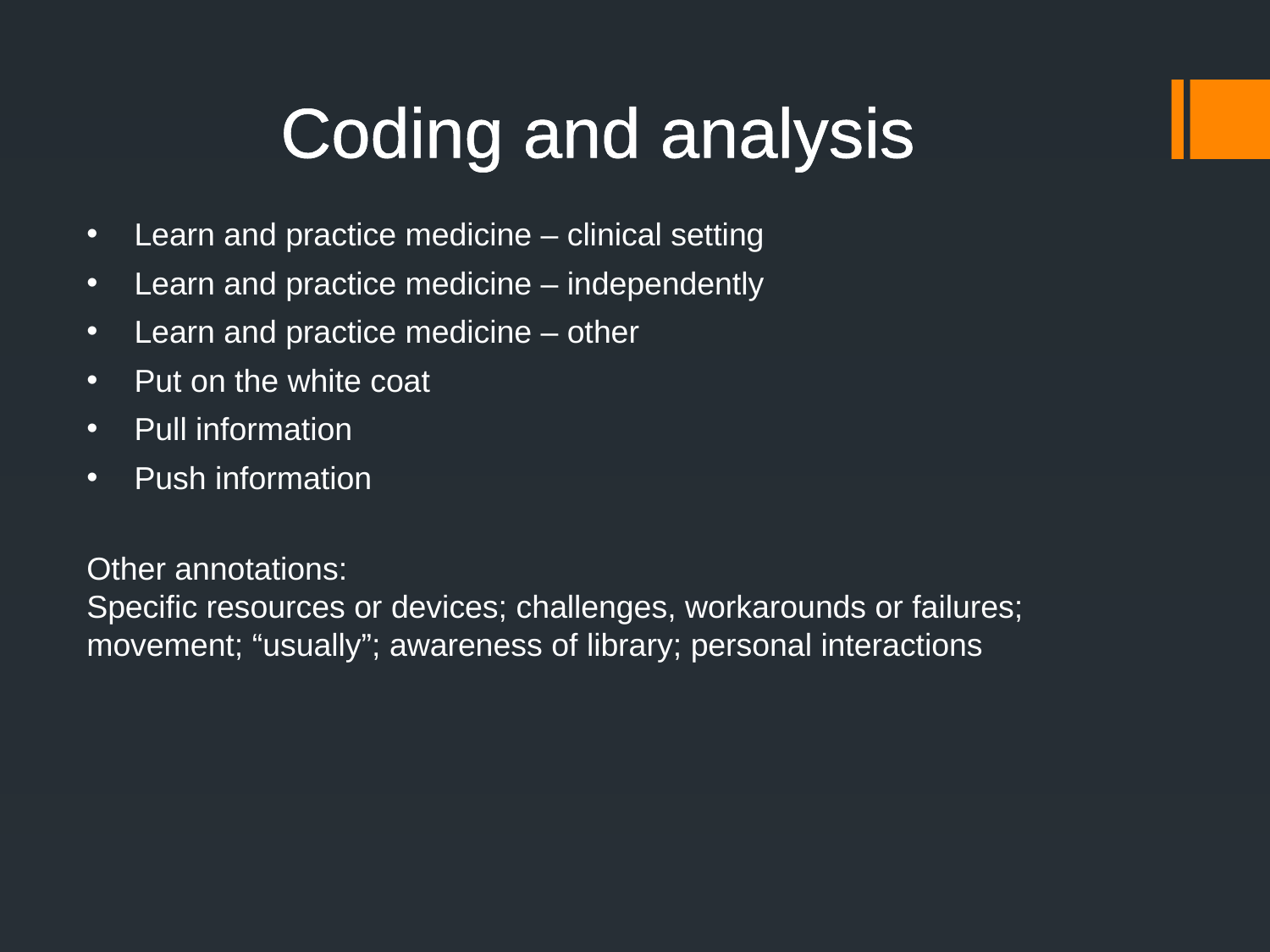

Coding and analysis
Learn and practice medicine – clinical setting
Learn and practice medicine – independently
Learn and practice medicine – other
Put on the white coat
Pull information
Push information

Other annotations:
Specific resources or devices; challenges, workarounds or failures; movement; “usually”; awareness of library; personal interactions